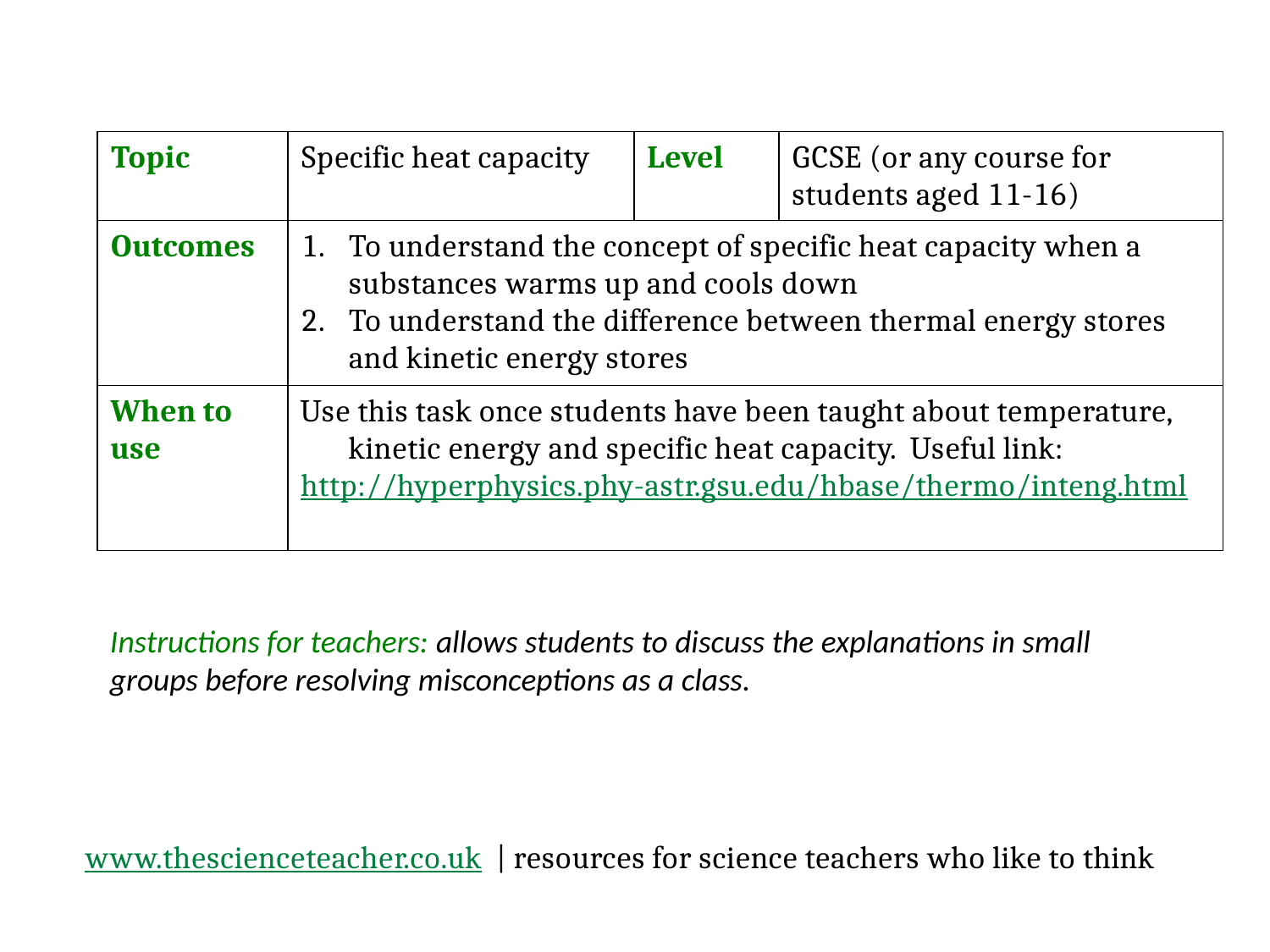

| Topic | Specific heat capacity | Level | GCSE (or any course for students aged 11-16) |
| --- | --- | --- | --- |
| Outcomes | To understand the concept of specific heat capacity when a substances warms up and cools down To understand the difference between thermal energy stores and kinetic energy stores |  |  |
| When to use | Use this task once students have been taught about temperature, kinetic energy and specific heat capacity. Useful link: http://hyperphysics.phy-astr.gsu.edu/hbase/thermo/inteng.html |  |  |
Instructions for teachers: allows students to discuss the explanations in small groups before resolving misconceptions as a class.
www.thescienceteacher.co.uk  | resources for science teachers who like to think